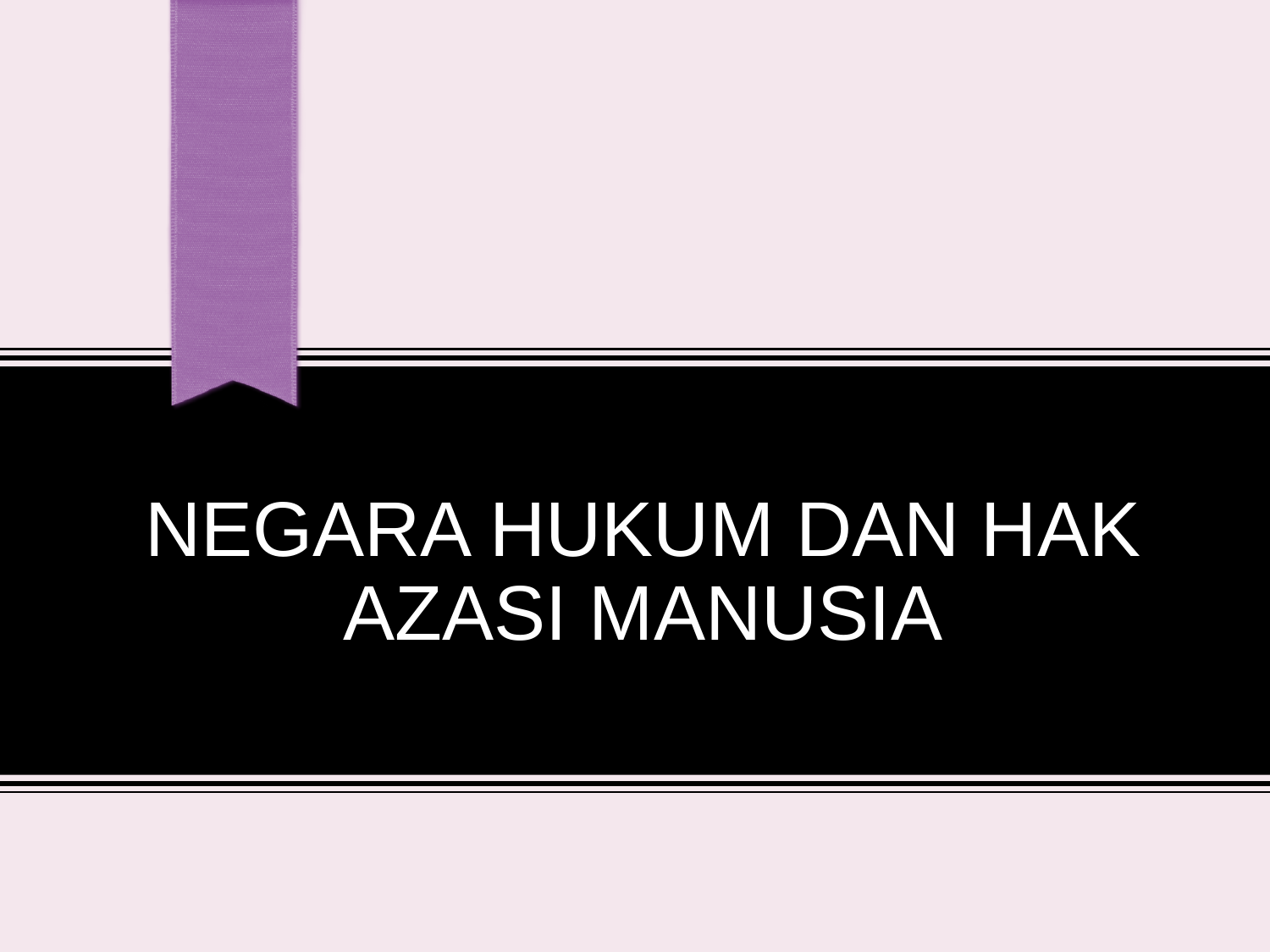

# Negara Hukum dan Hak Azasi Manusia